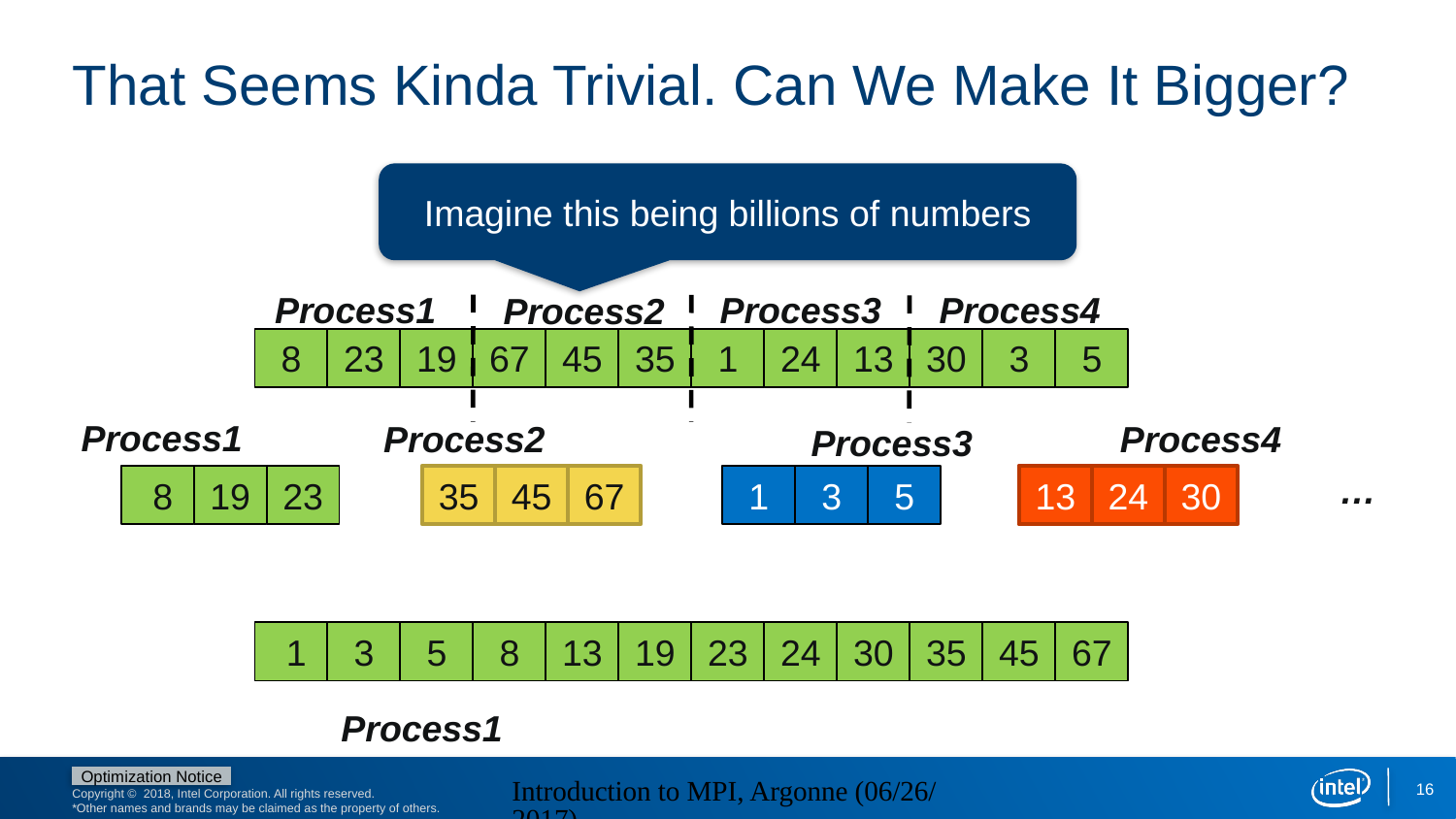

# That Seems Kinda Trivial. Can We Make It Bigger?
Imagine this being billions of numbers
Process3
Process4
Process1
Process2
8
23
19
67
45
35
1
24
13
30
3
5
Process1
 8
19
23
Process2
35
45
67
Process4
13
24
30
Process3
1
3
5
…
 1
3
5
8
13
19
23
24
30
35
45
67
Process1
16
Introduction to MPI, Argonne (06/26/2017)